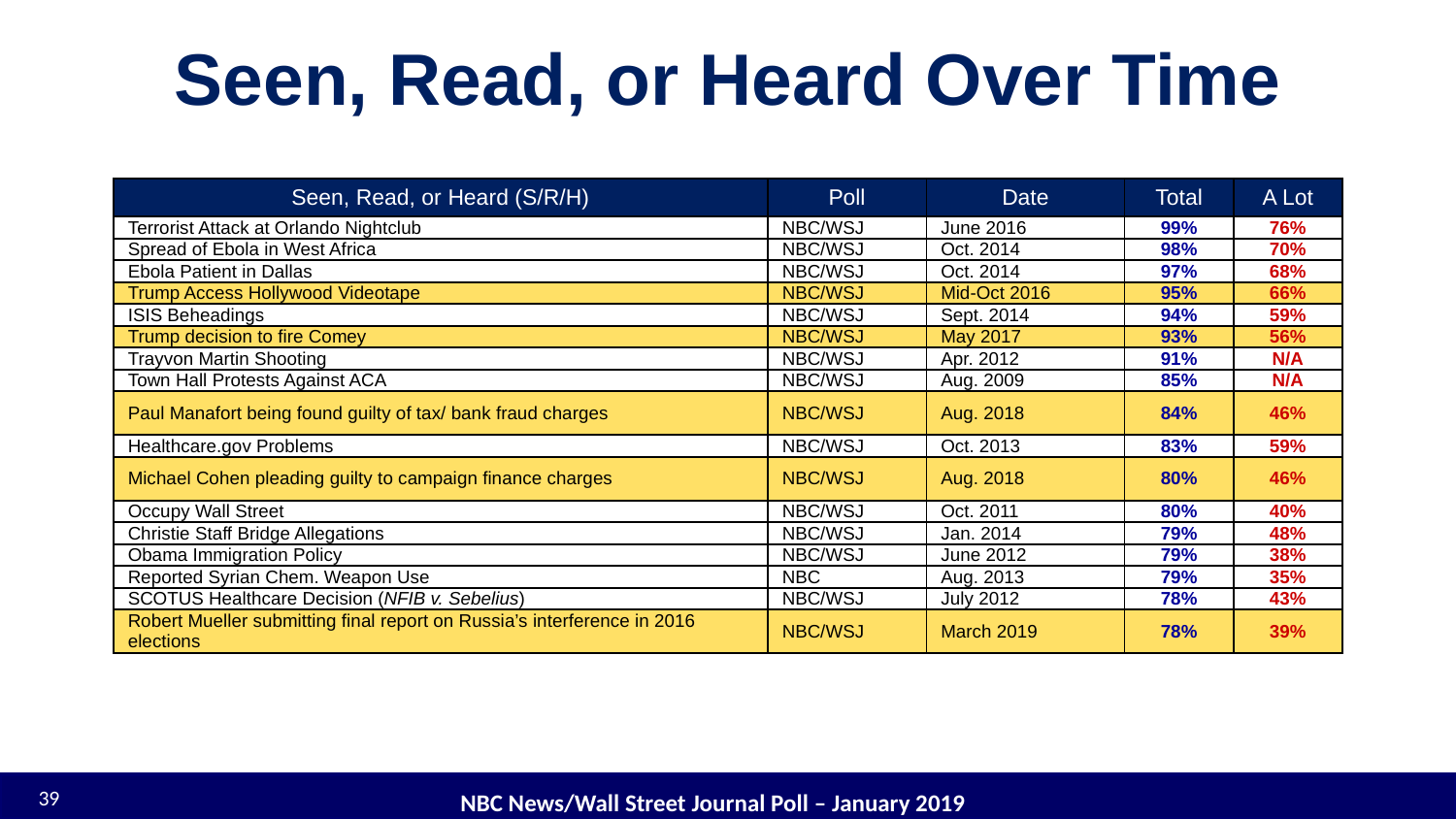

Seen, Read, or Heard Over Time
| Seen, Read, or Heard (S/R/H) | Poll | Date | Total | A Lot |
| --- | --- | --- | --- | --- |
| Terrorist Attack at Orlando Nightclub | NBC/WSJ | June 2016 | 99% | 76% |
| Spread of Ebola in West Africa | NBC/WSJ | Oct. 2014 | 98% | 70% |
| Ebola Patient in Dallas | NBC/WSJ | Oct. 2014 | 97% | 68% |
| Trump Access Hollywood Videotape | NBC/WSJ | Mid-Oct 2016 | 95% | 66% |
| ISIS Beheadings | NBC/WSJ | Sept. 2014 | 94% | 59% |
| Trump decision to fire Comey | NBC/WSJ | May 2017 | 93% | 56% |
| Trayvon Martin Shooting | NBC/WSJ | Apr. 2012 | 91% | N/A |
| Town Hall Protests Against ACA | NBC/WSJ | Aug. 2009 | 85% | N/A |
| Paul Manafort being found guilty of tax/ bank fraud charges | NBC/WSJ | Aug. 2018 | 84% | 46% |
| Healthcare.gov Problems | NBC/WSJ | Oct. 2013 | 83% | 59% |
| Michael Cohen pleading guilty to campaign finance charges | NBC/WSJ | Aug. 2018 | 80% | 46% |
| Occupy Wall Street | NBC/WSJ | Oct. 2011 | 80% | 40% |
| Christie Staff Bridge Allegations | NBC/WSJ | Jan. 2014 | 79% | 48% |
| Obama Immigration Policy | NBC/WSJ | June 2012 | 79% | 38% |
| Reported Syrian Chem. Weapon Use | NBC | Aug. 2013 | 79% | 35% |
| SCOTUS Healthcare Decision (NFIB v. Sebelius) | NBC/WSJ | July 2012 | 78% | 43% |
| Robert Mueller submitting final report on Russia’s interference in 2016 elections | NBC/WSJ | March 2019 | 78% | 39% |
39